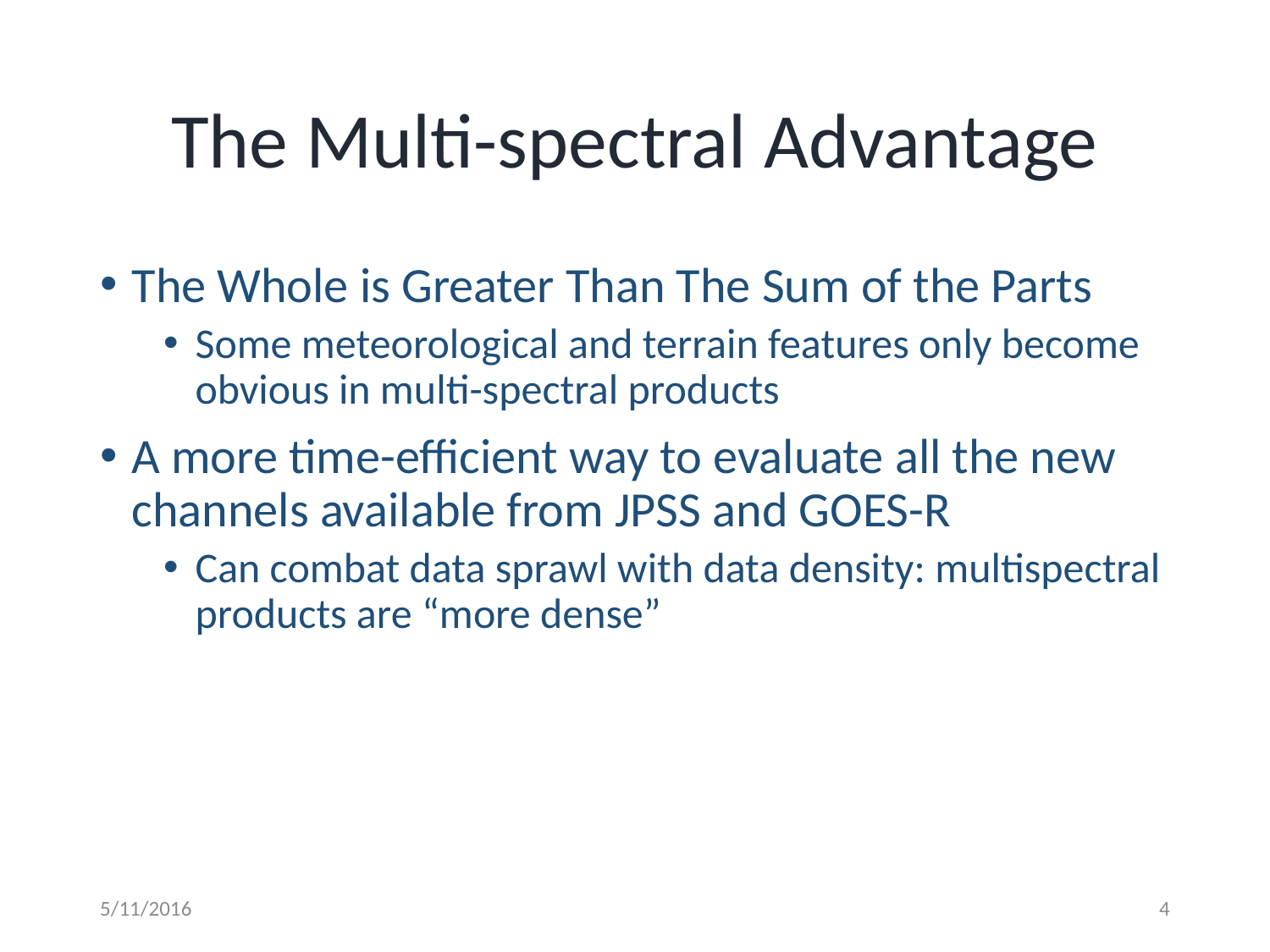

# The Multi-spectral Advantage
The Whole is Greater Than The Sum of the Parts
Some meteorological and terrain features only become obvious in multi-spectral products
A more time-efficient way to evaluate all the new channels available from JPSS and GOES-R
Can combat data sprawl with data density: multispectral products are “more dense”
5/11/2016
4